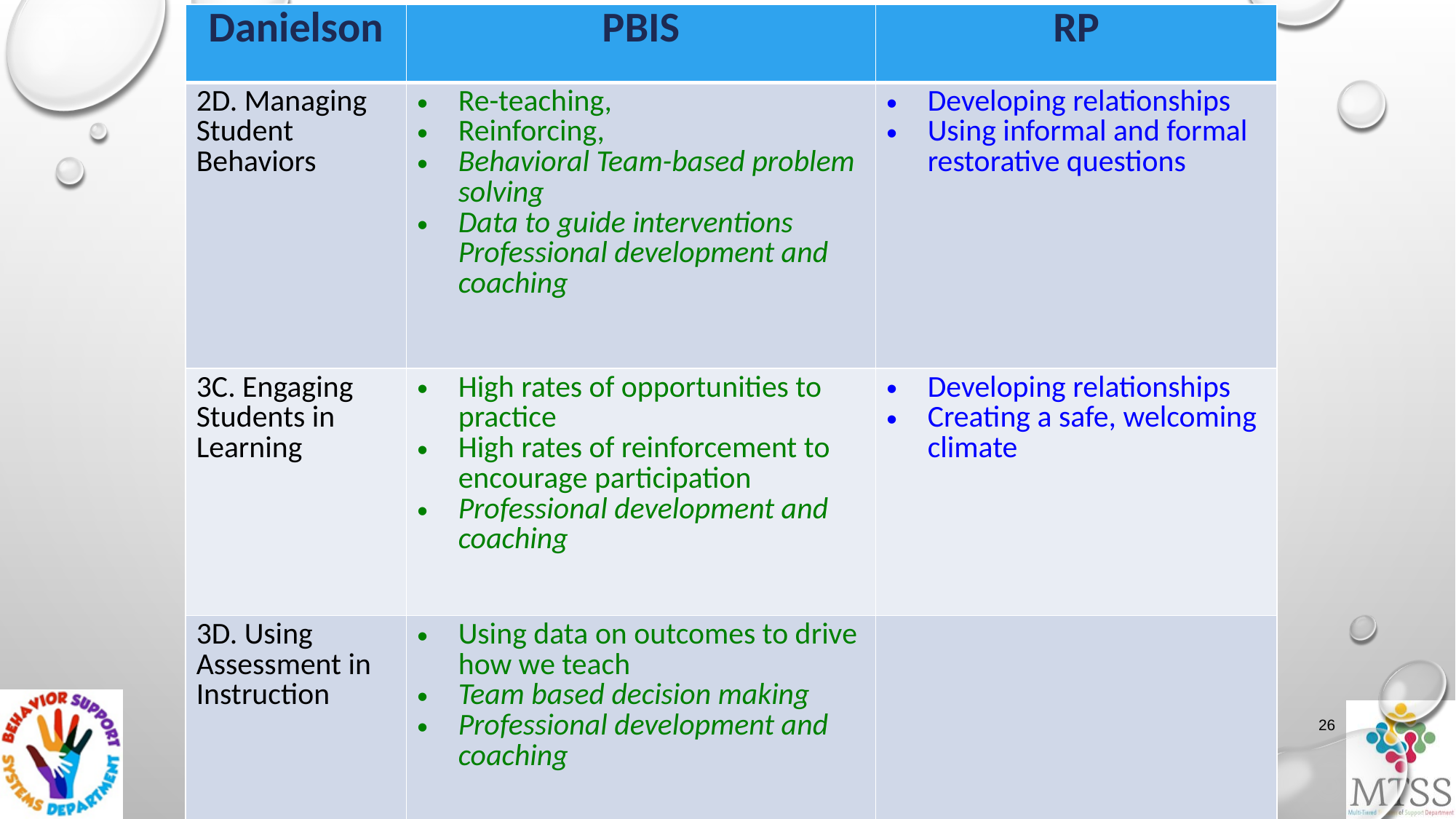

| Danielson | PBIS | RP |
| --- | --- | --- |
| 2D. Managing Student Behaviors | Re-teaching, Reinforcing, Behavioral Team-based problem solving Data to guide interventions Professional development and coaching | Developing relationships Using informal and formal restorative questions |
| 3C. Engaging Students in Learning | High rates of opportunities to practice High rates of reinforcement to encourage participation Professional development and coaching | Developing relationships Creating a safe, welcoming climate |
| 3D. Using Assessment in Instruction | Using data on outcomes to drive how we teach Team based decision making Professional development and coaching |  |
26